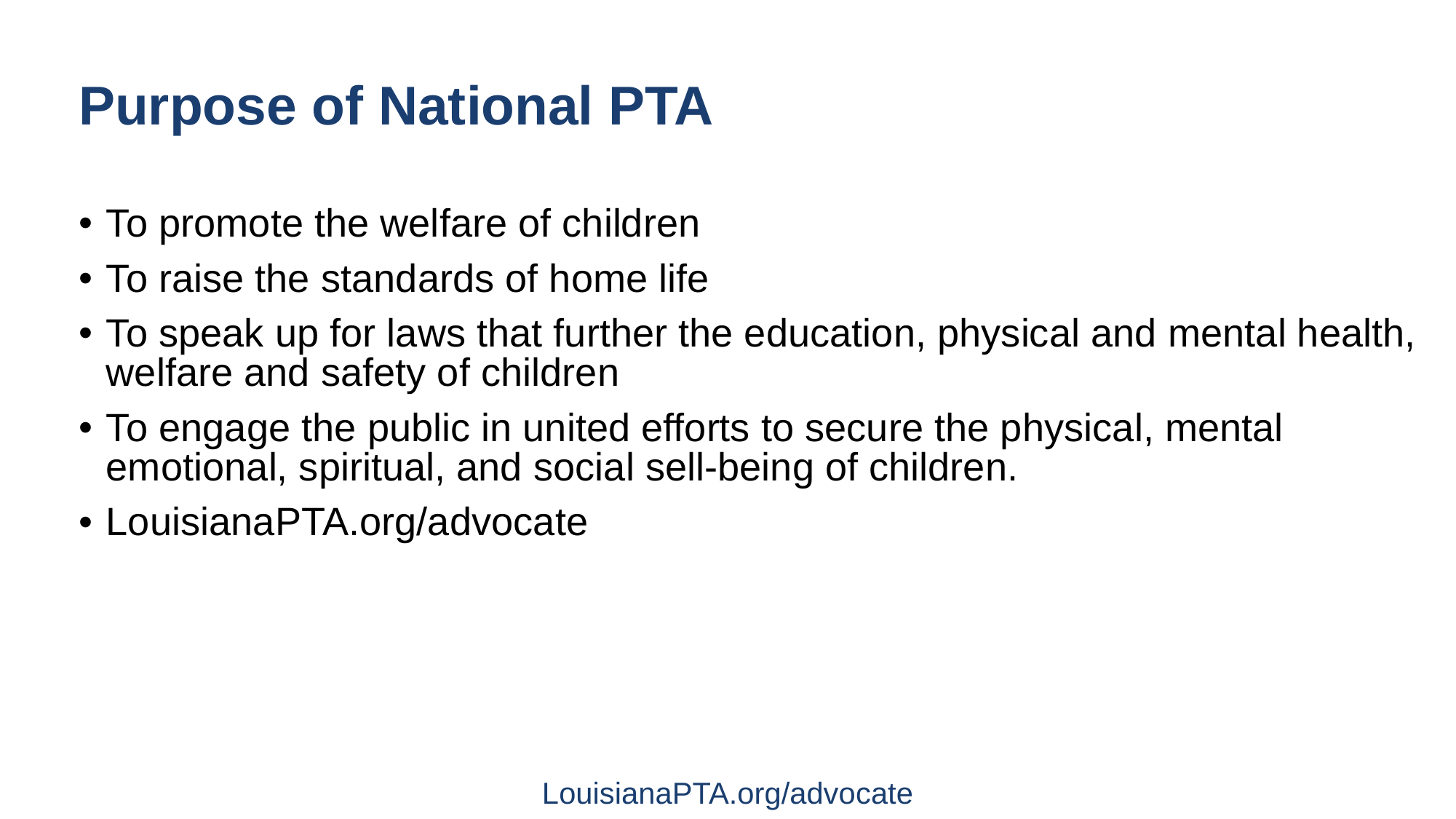

# Purpose of National PTA
To promote the welfare of children
To raise the standards of home life
To speak up for laws that further the education, physical and mental health, welfare and safety of children
To engage the public in united efforts to secure the physical, mental emotional, spiritual, and social sell-being of children.
LouisianaPTA.org/advocate
LouisianaPTA.org/advocate